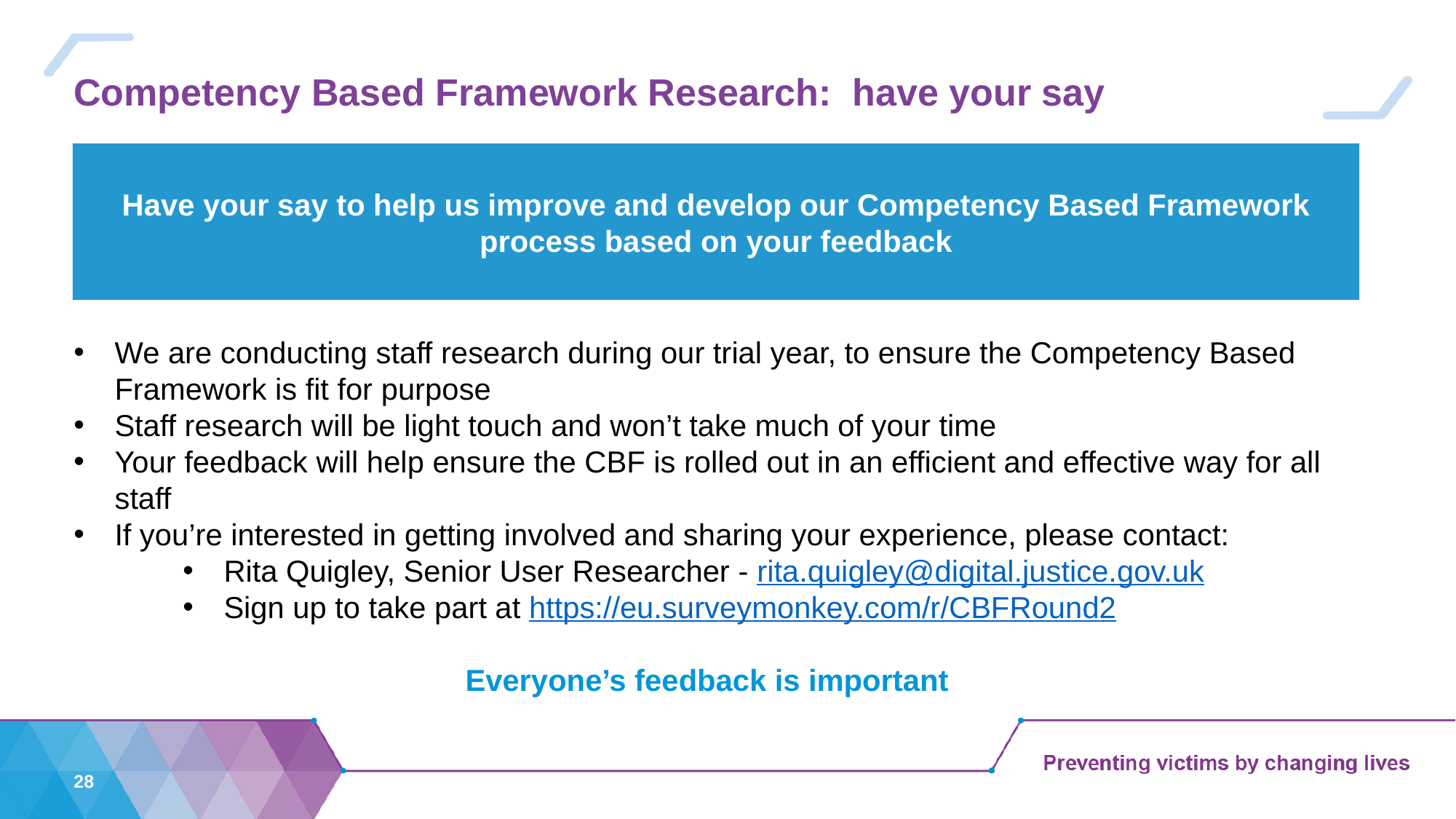

# Competency Based Framework Research:  have your say

Have your say to help us improve and develop our Competency Based Framework process based on your feedback

We are conducting staff research during our trial year, to ensure the Competency Based Framework is fit for purpose
Staff research will be light touch and won’t take much of your time
Your feedback will help ensure the CBF is rolled out in an efficient and effective way for all staff
If you’re interested in getting involved and sharing your experience, please contact:
Rita Quigley, Senior User Researcher - rita.quigley@digital.justice.gov.uk
Sign up to take part at https://eu.surveymonkey.com/r/CBFRound2

Everyone’s feedback is important
28